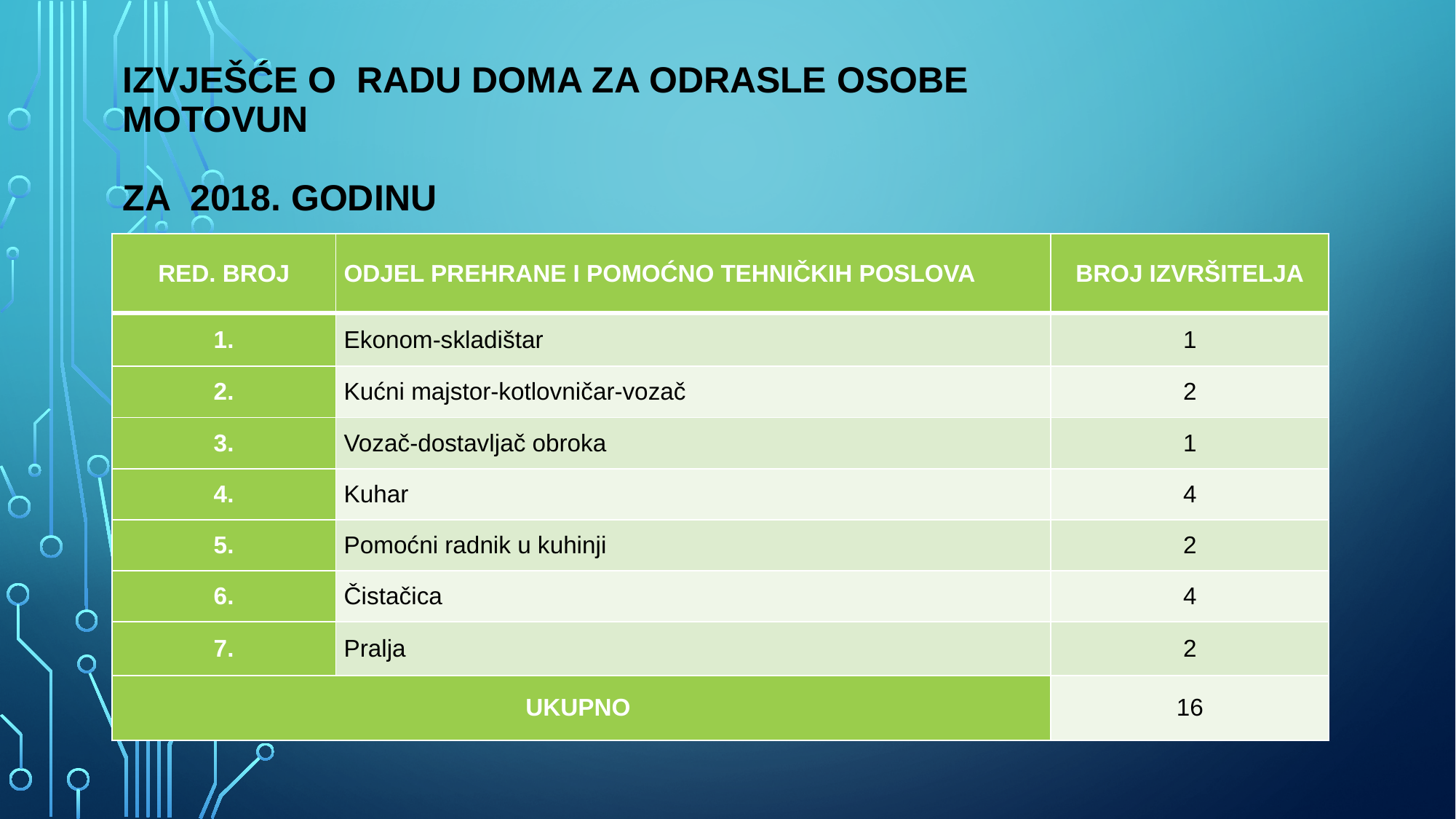

# IZVJEŠĆE O  RADU DOMA ZA ODRASLE OSOBE MOTOVUN   ZA  2018. GODINU
| RED. BROJ | ODJEL PREHRANE I POMOĆNO TEHNIČKIH POSLOVA | BROJ IZVRŠITELJA |
| --- | --- | --- |
| 1. | Ekonom-skladištar | 1 |
| 2. | Kućni majstor-kotlovničar-vozač | 2 |
| 3. | Vozač-dostavljač obroka | 1 |
| 4. | Kuhar | 4 |
| 5. | Pomoćni radnik u kuhinji | 2 |
| 6. | Čistačica | 4 |
| 7. | Pralja | 2 |
| UKUPNO |  | 16 |